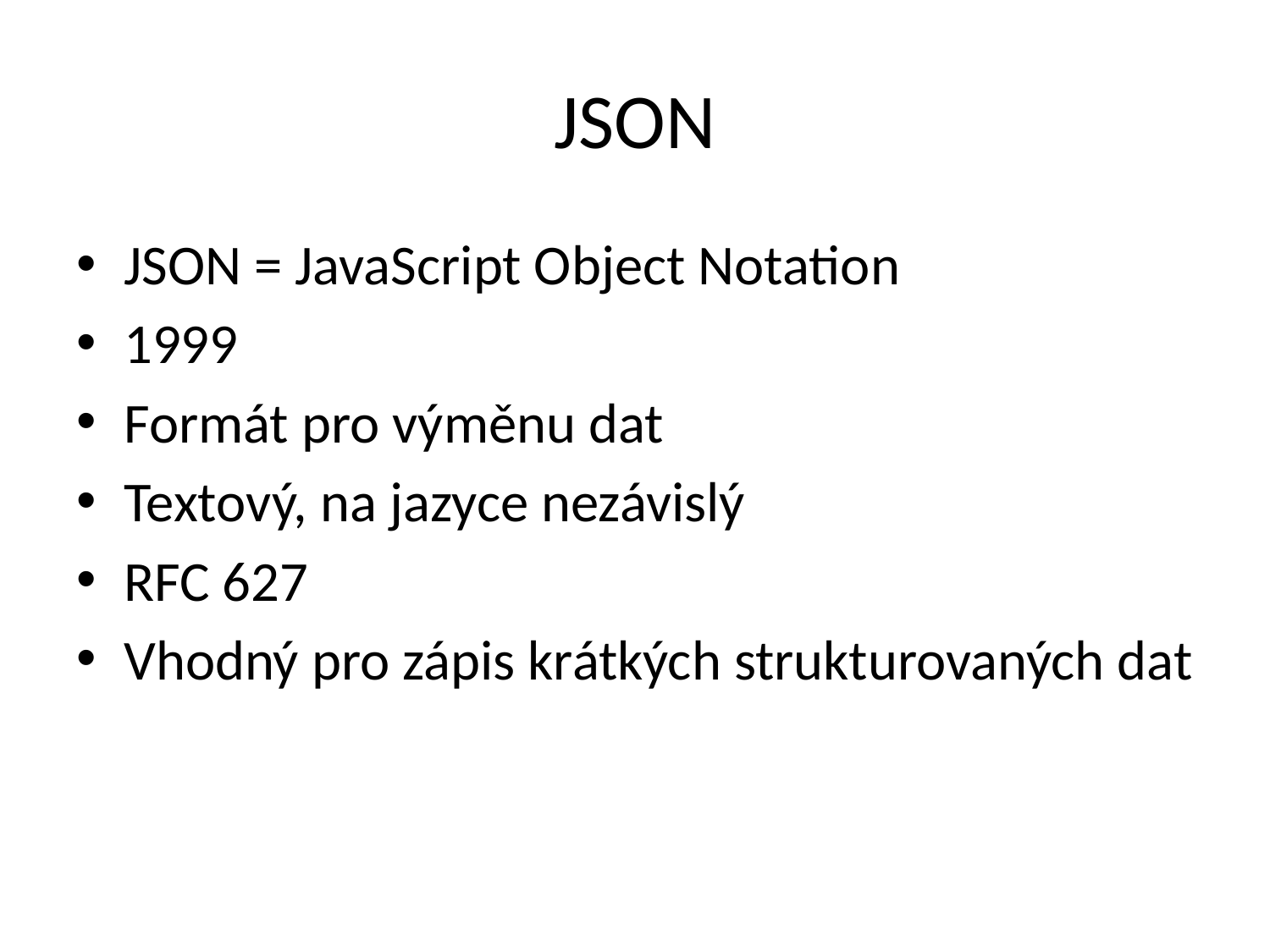

# JSON
JSON = JavaScript Object Notation
1999
Formát pro výměnu dat
Textový, na jazyce nezávislý
RFC 627
Vhodný pro zápis krátkých strukturovaných dat